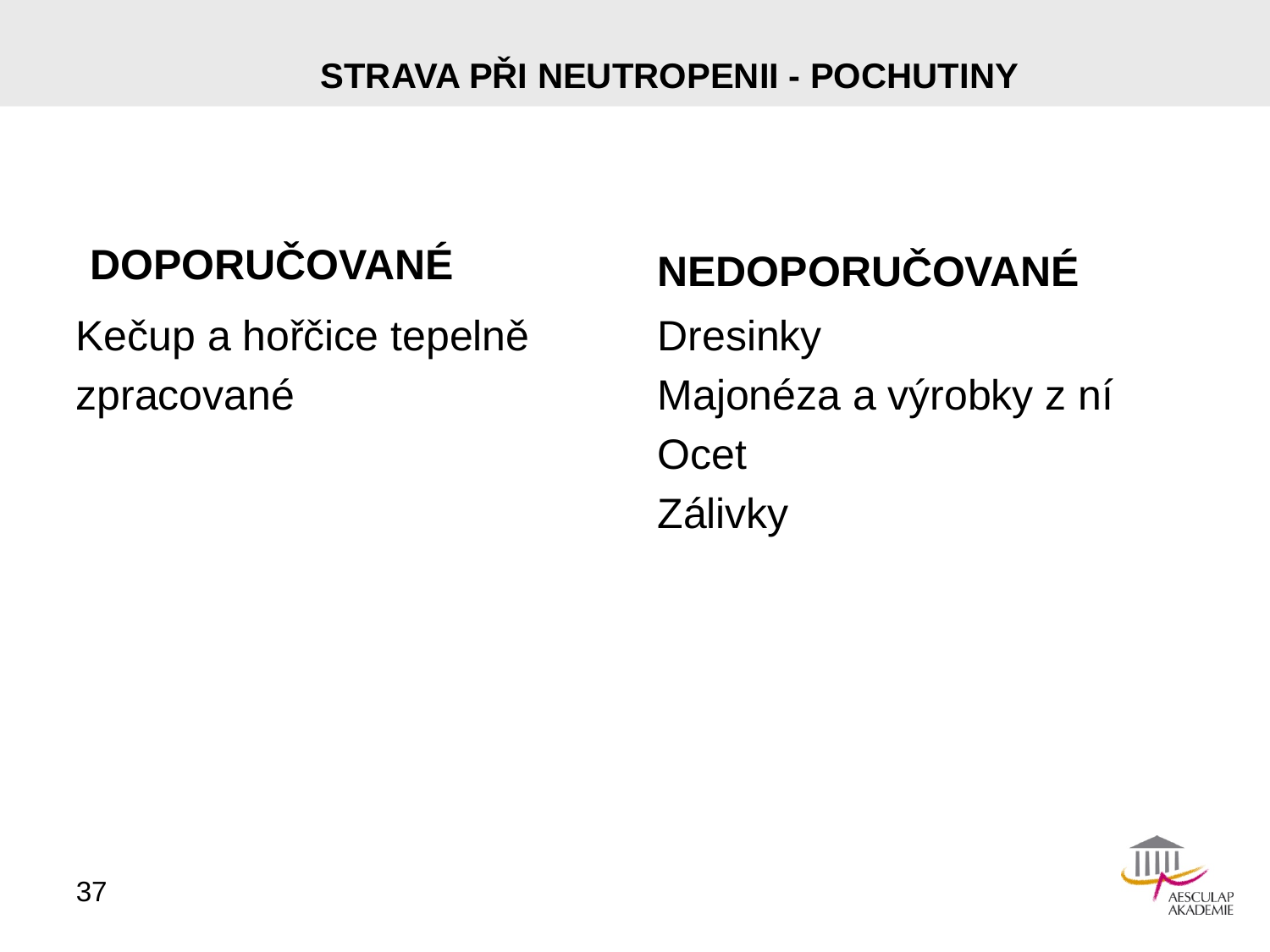

# STRAVA PŘI NEUTROPENII - POCHUTINY
DOPORUČOVANÉ
NEDOPORUČOVANÉ
Kečup a hořčice tepelně
zpracované
Dresinky
Majonéza a výrobky z ní
Ocet
Zálivky

37